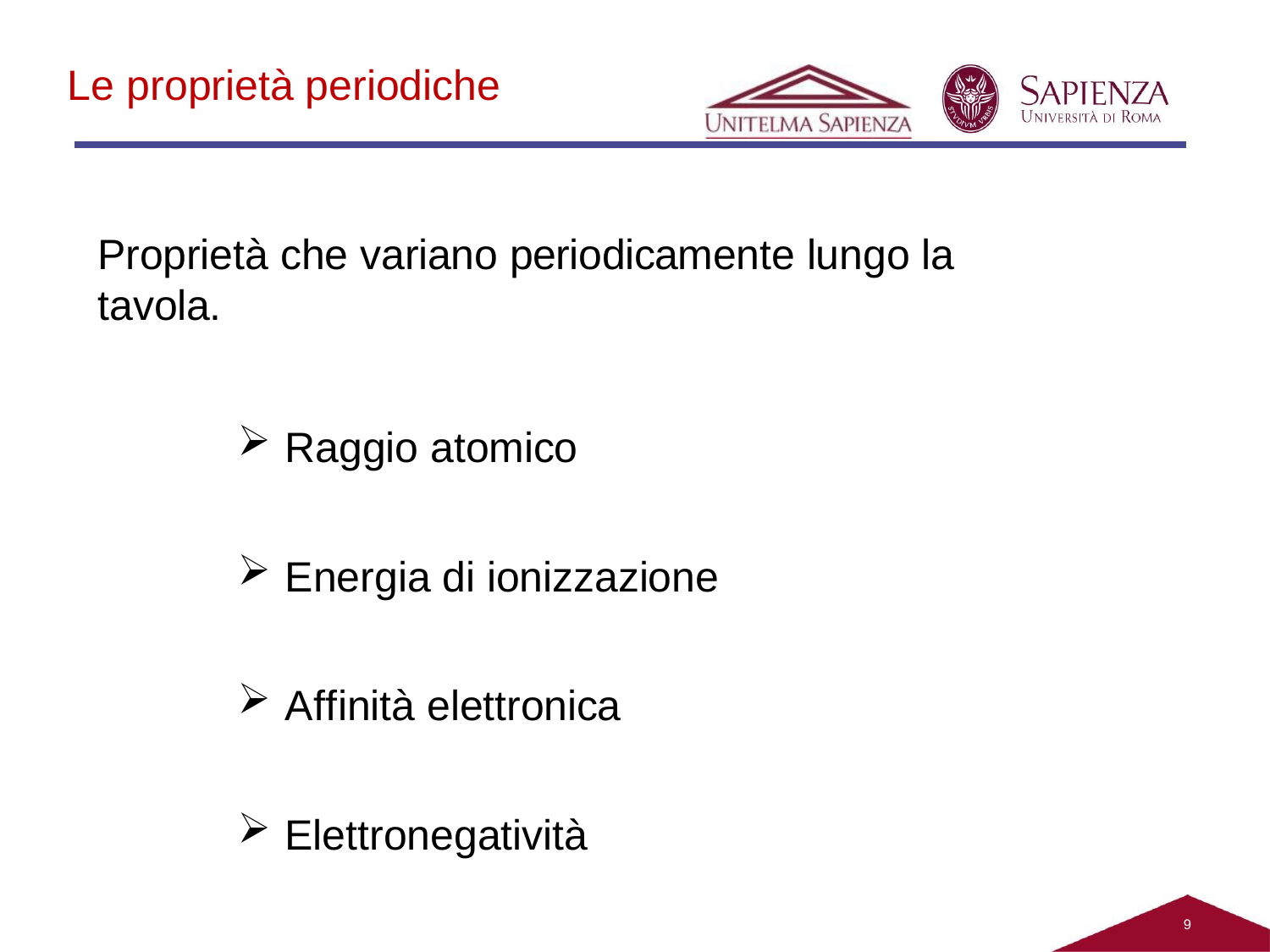

# Le proprietà periodiche
Proprietà che variano periodicamente lungo la tavola.

Raggio atomico

Energia di ionizzazione

Affinità elettronica

Elettronegatività
9